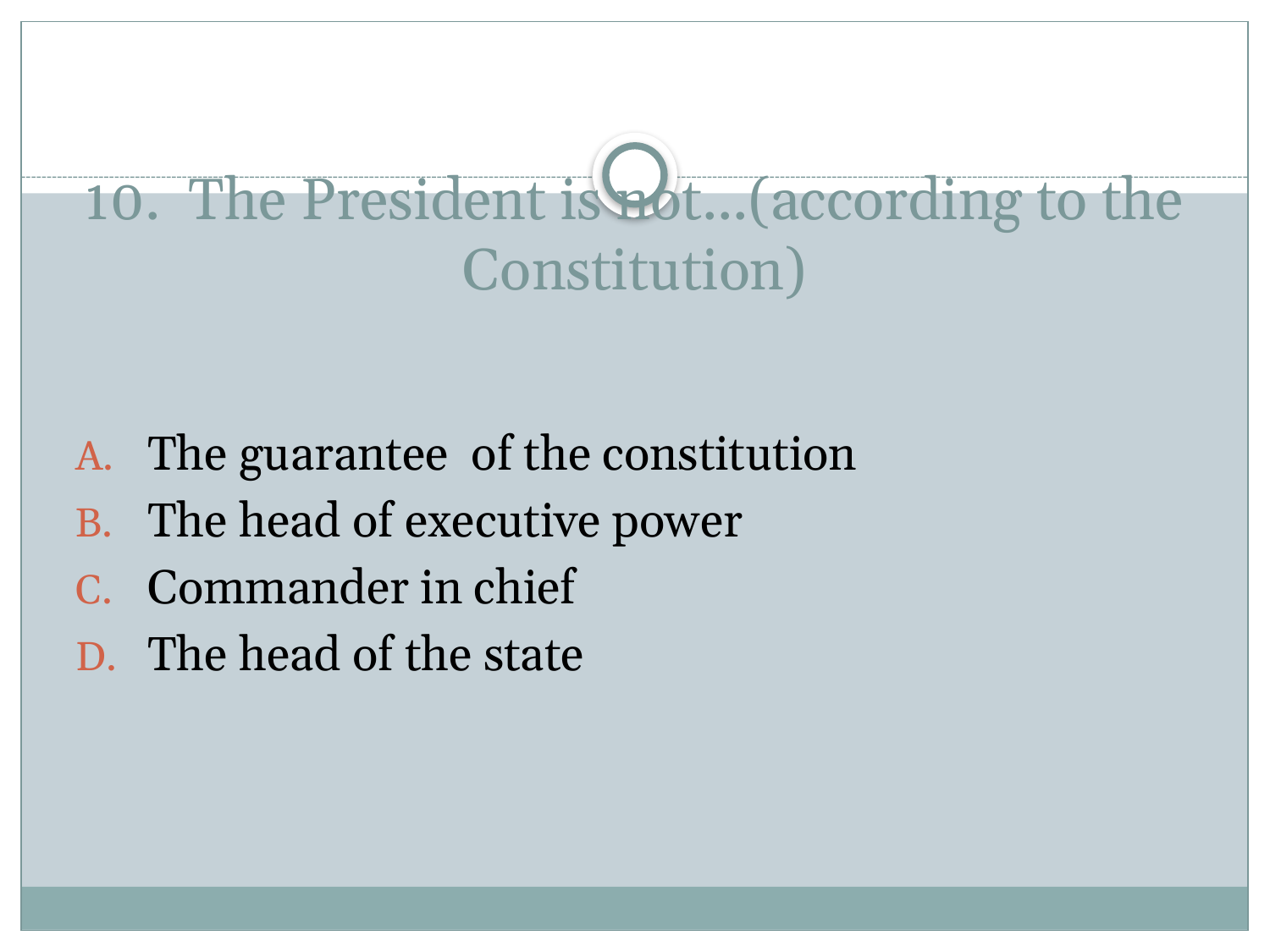

# 10.  The President is not...(according to the Constitution)
The guarantee  of the constitution
The head of executive power
Commander in chief
The head of the state